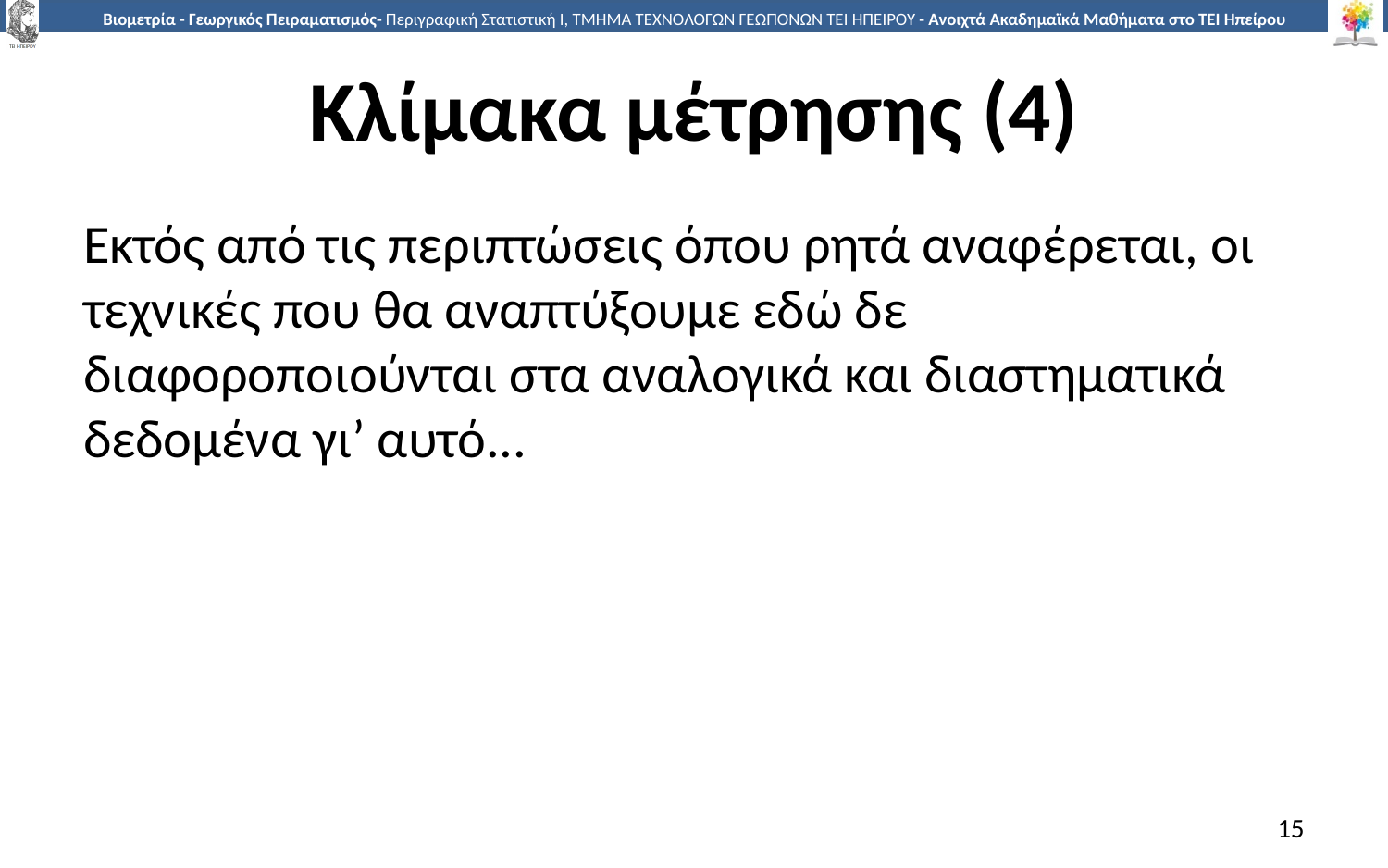

# Κλίμακα μέτρησης (4)
Εκτός από τις περιπτώσεις όπου ρητά αναφέρεται, οι τεχνικές που θα αναπτύξουμε εδώ δε διαφοροποιούνται στα αναλογικά και διαστηματικά δεδομένα γι’ αυτό...

15